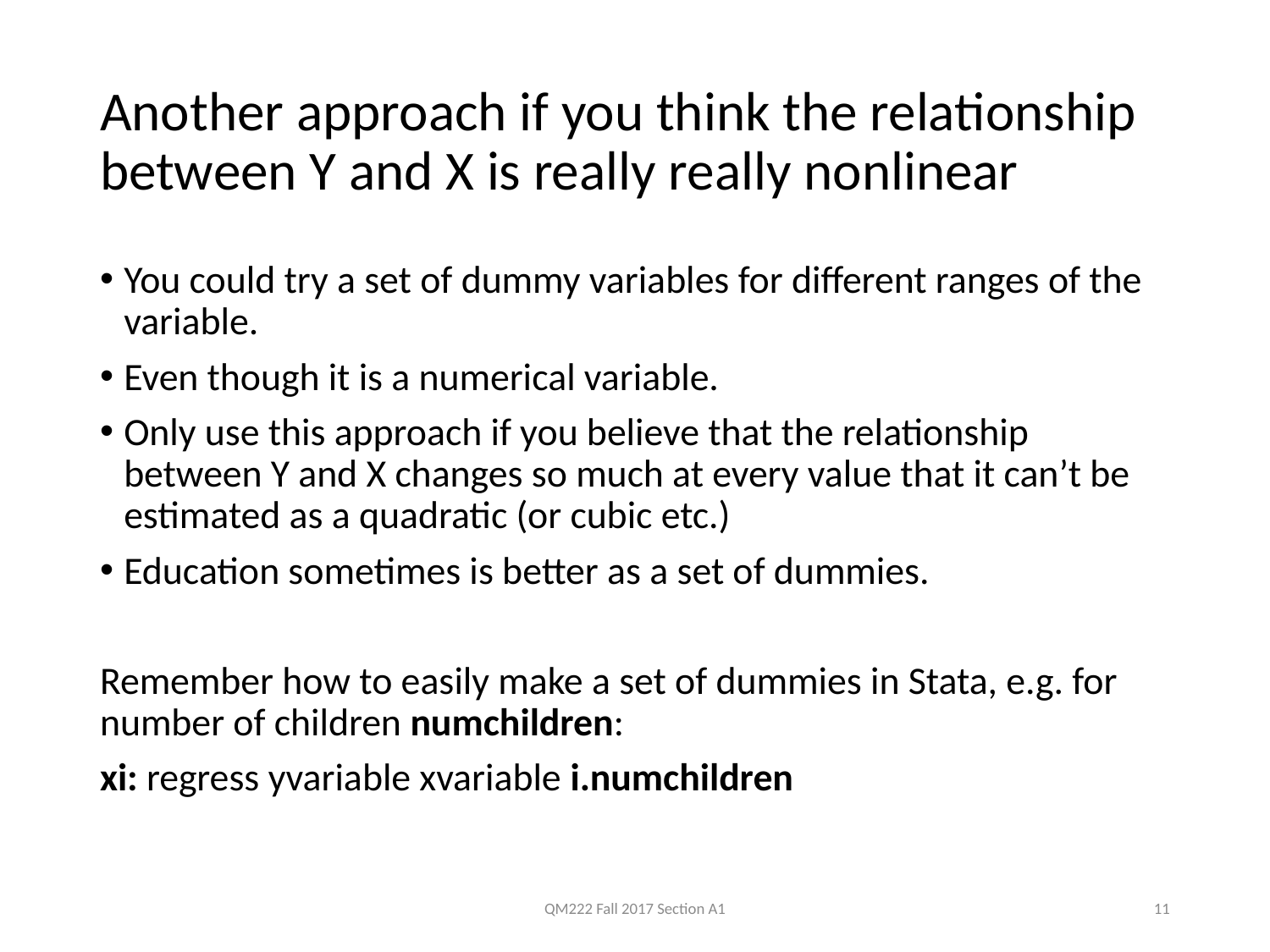

# Another approach if you think the relationship between Y and X is really really nonlinear
You could try a set of dummy variables for different ranges of the variable.
Even though it is a numerical variable.
Only use this approach if you believe that the relationship between Y and X changes so much at every value that it can’t be estimated as a quadratic (or cubic etc.)
Education sometimes is better as a set of dummies.

Remember how to easily make a set of dummies in Stata, e.g. for number of children numchildren:
xi: regress yvariable xvariable i.numchildren
QM222 Fall 2017 Section A1
11